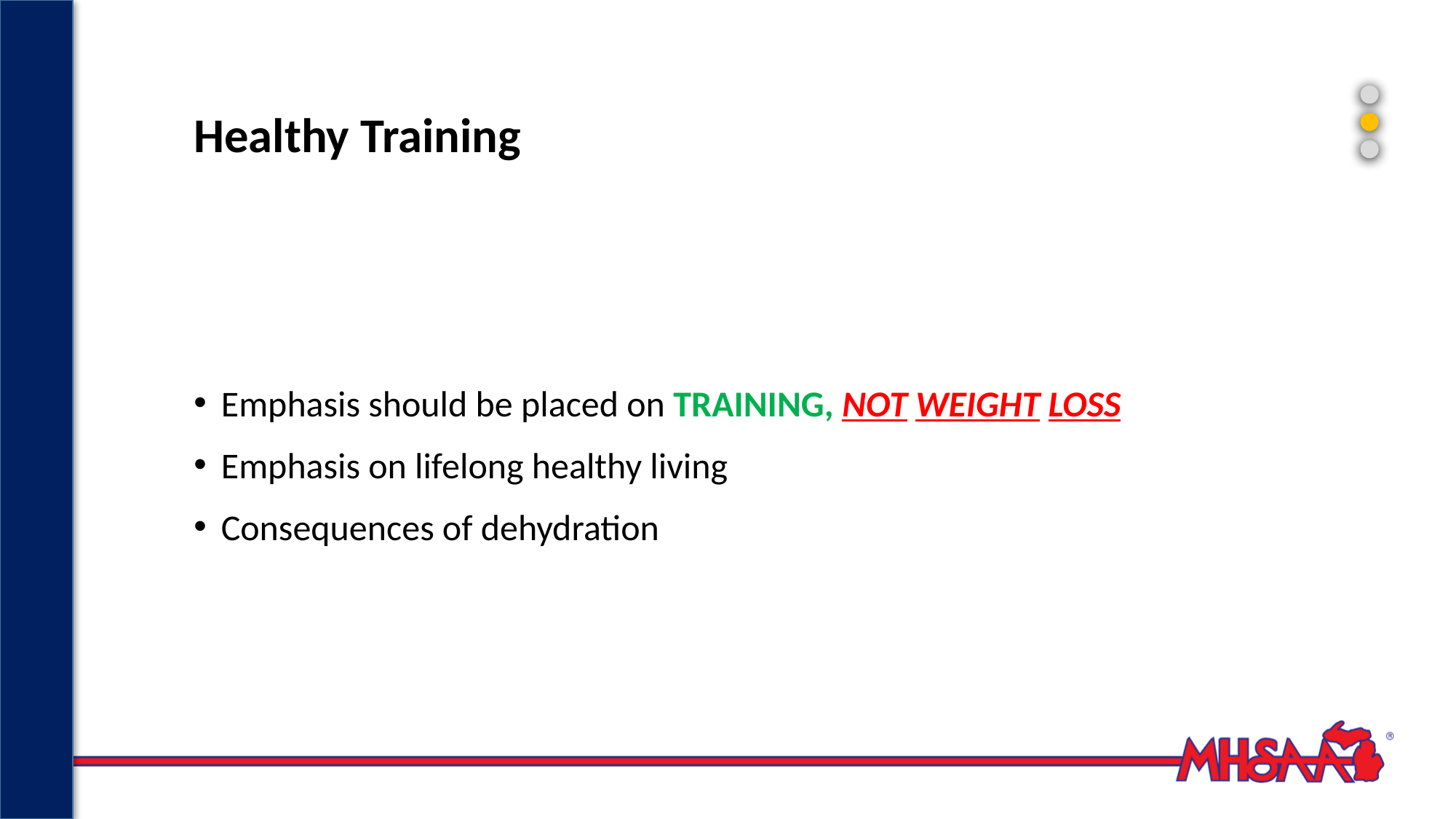

# Healthy Training

Emphasis should be placed on training, NOT weight loss
Emphasis on lifelong healthy living
Consequences of dehydration